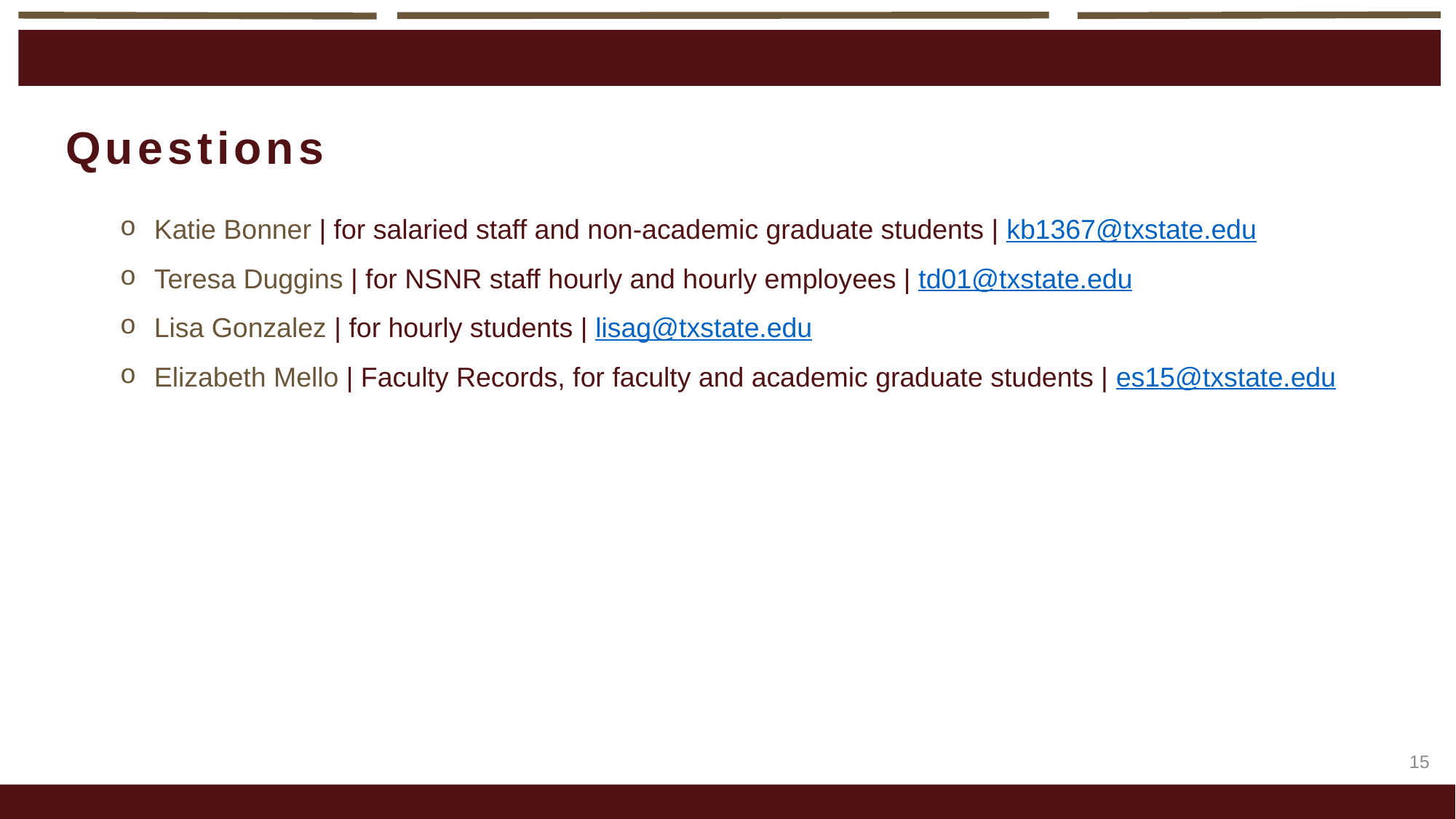

Questions

Katie Bonner | for salaried staff and non-academic graduate students | kb1367@txstate.edu
Teresa Duggins | for NSNR staff hourly and hourly employees | td01@txstate.edu
Lisa Gonzalez | for hourly students | lisag@txstate.edu
Elizabeth Mello | Faculty Records, for faculty and academic graduate students | es15@txstate.edu
15